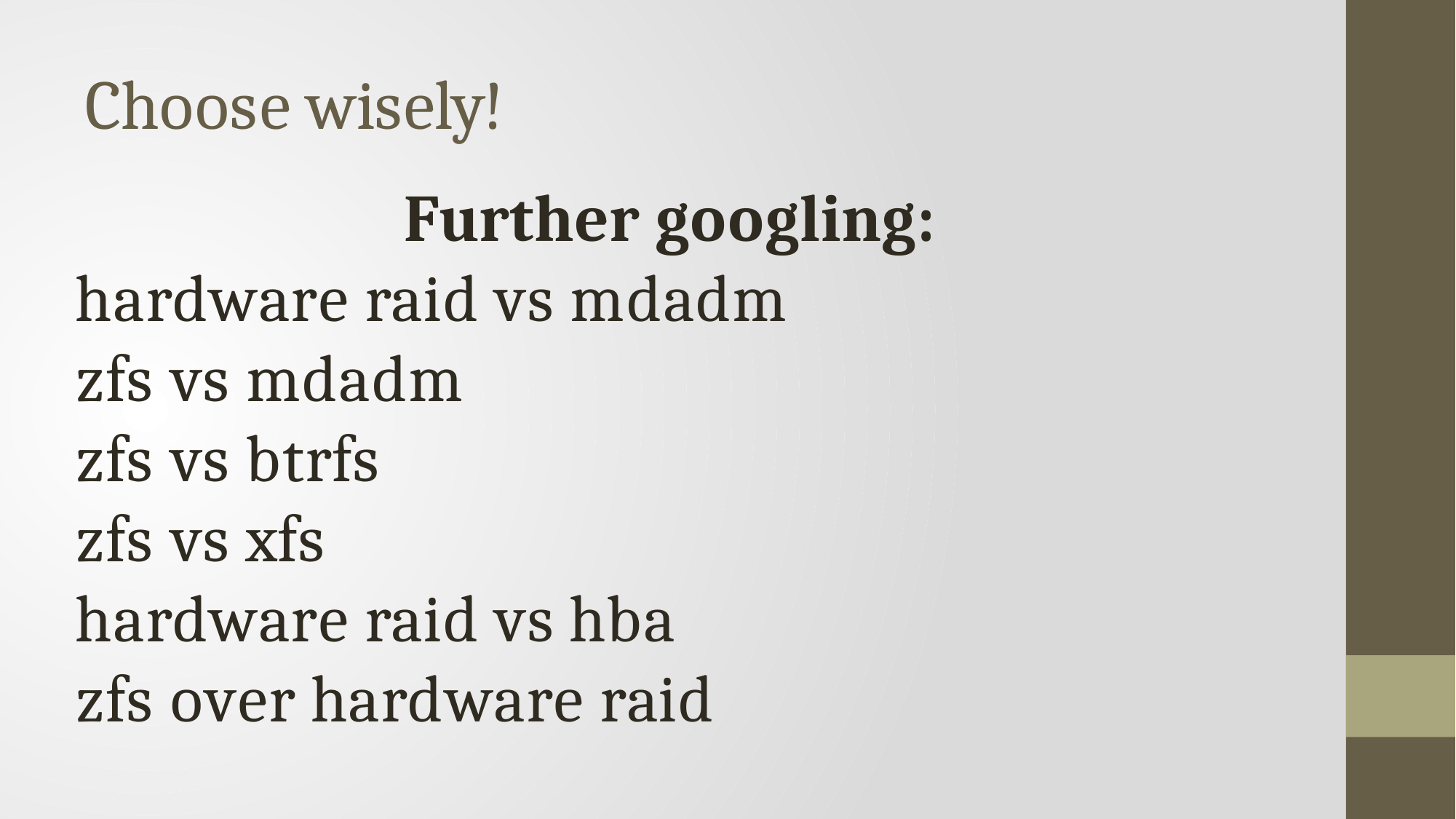

# Choose wisely!
Further googling:
hardware raid vs mdadm
zfs vs mdadm
zfs vs btrfs
zfs vs xfs
hardware raid vs hba
zfs over hardware raid